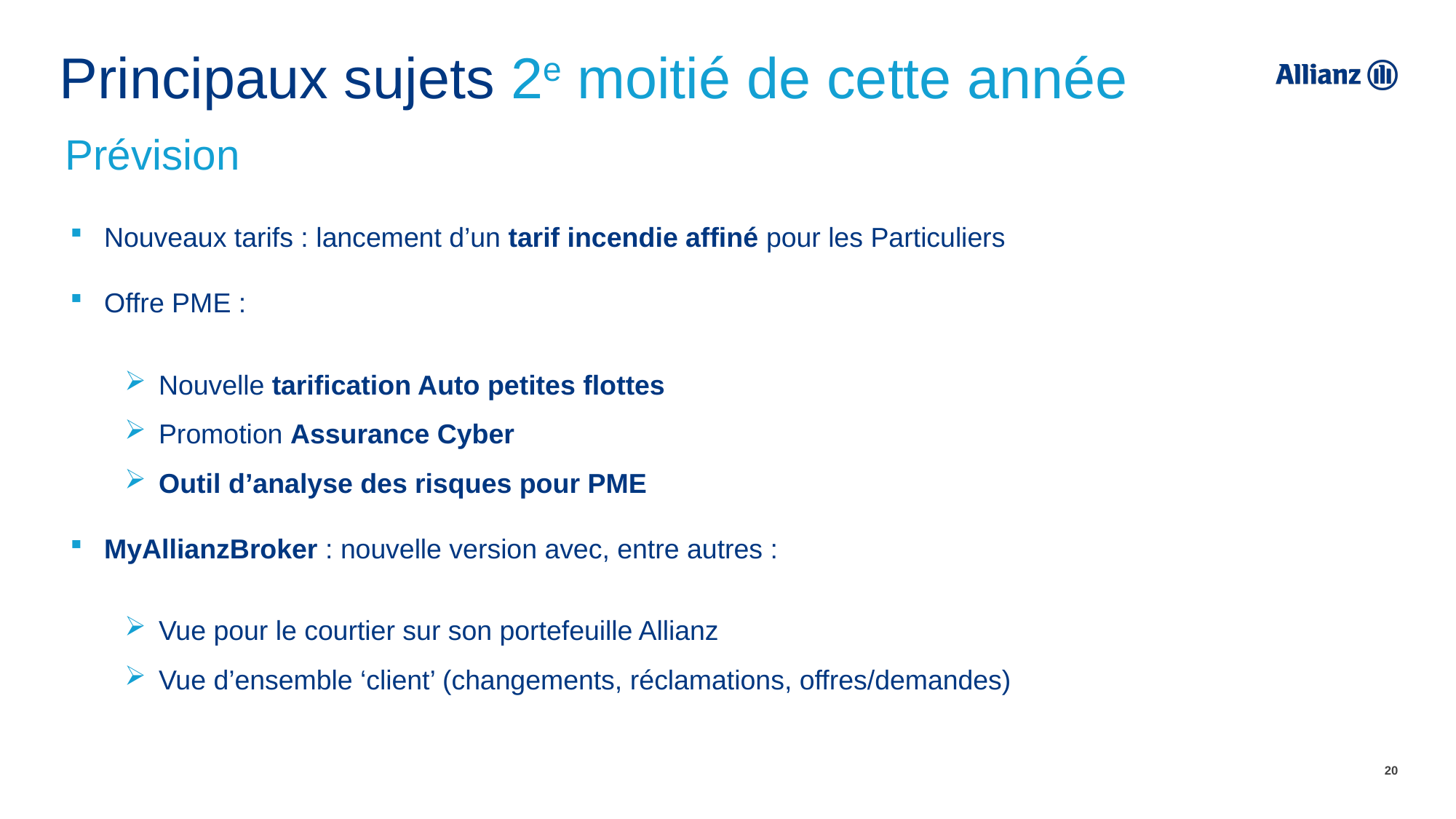

# Principaux sujets 2e moitié de cette année
Prévision

Nouveaux tarifs : lancement d’un tarif incendie affiné pour les Particuliers

Offre PME :

Nouvelle tarification Auto petites flottes
Promotion Assurance Cyber
Outil d’analyse des risques pour PME

MyAllianzBroker : nouvelle version avec, entre autres :

Vue pour le courtier sur son portefeuille Allianz
Vue d’ensemble ‘client’ (changements, réclamations, offres/demandes)

20